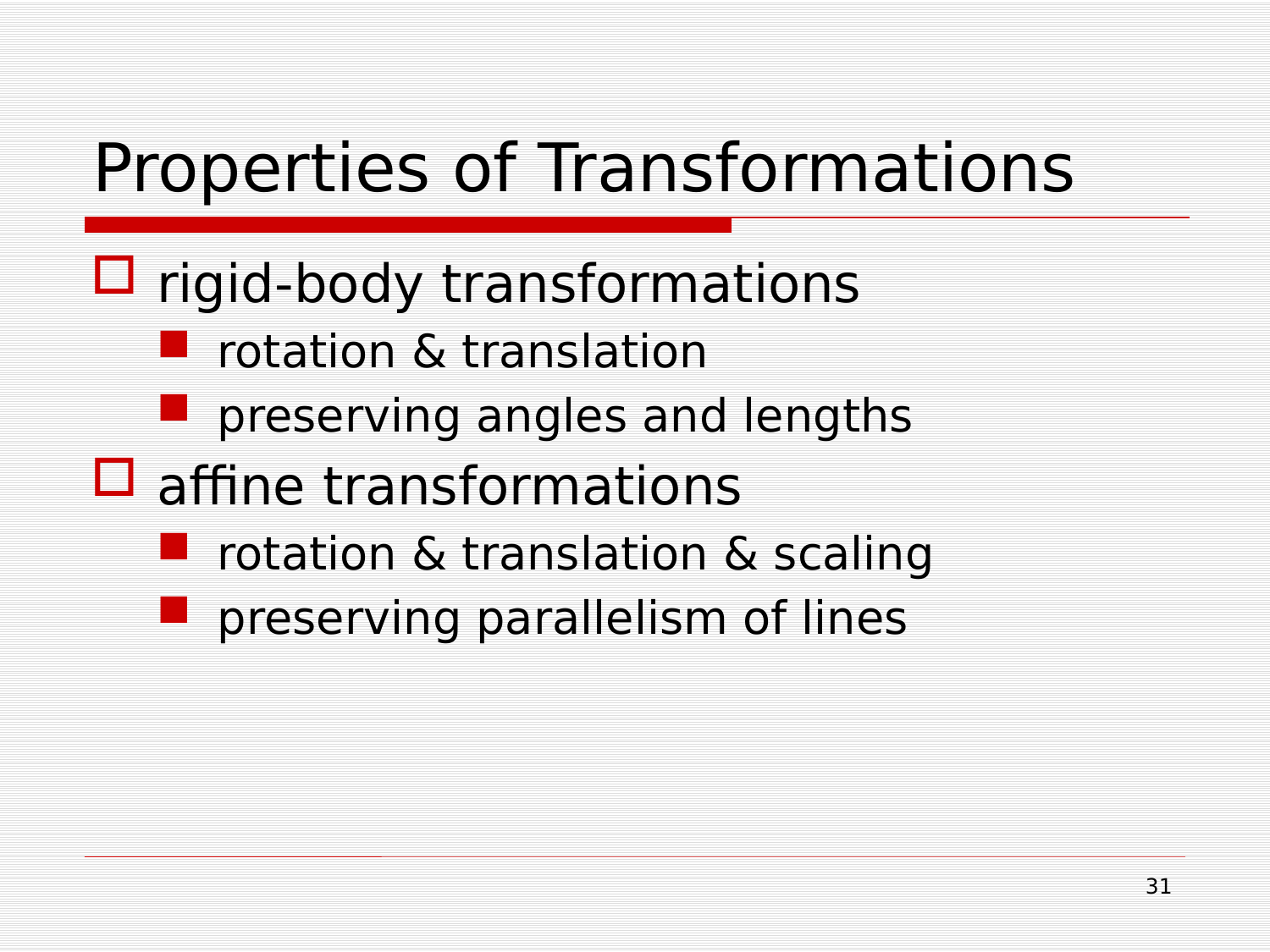

# Properties of Transformations
rigid-body transformations
rotation & translation
preserving angles and lengths
affine transformations
rotation & translation & scaling
preserving parallelism of lines
31